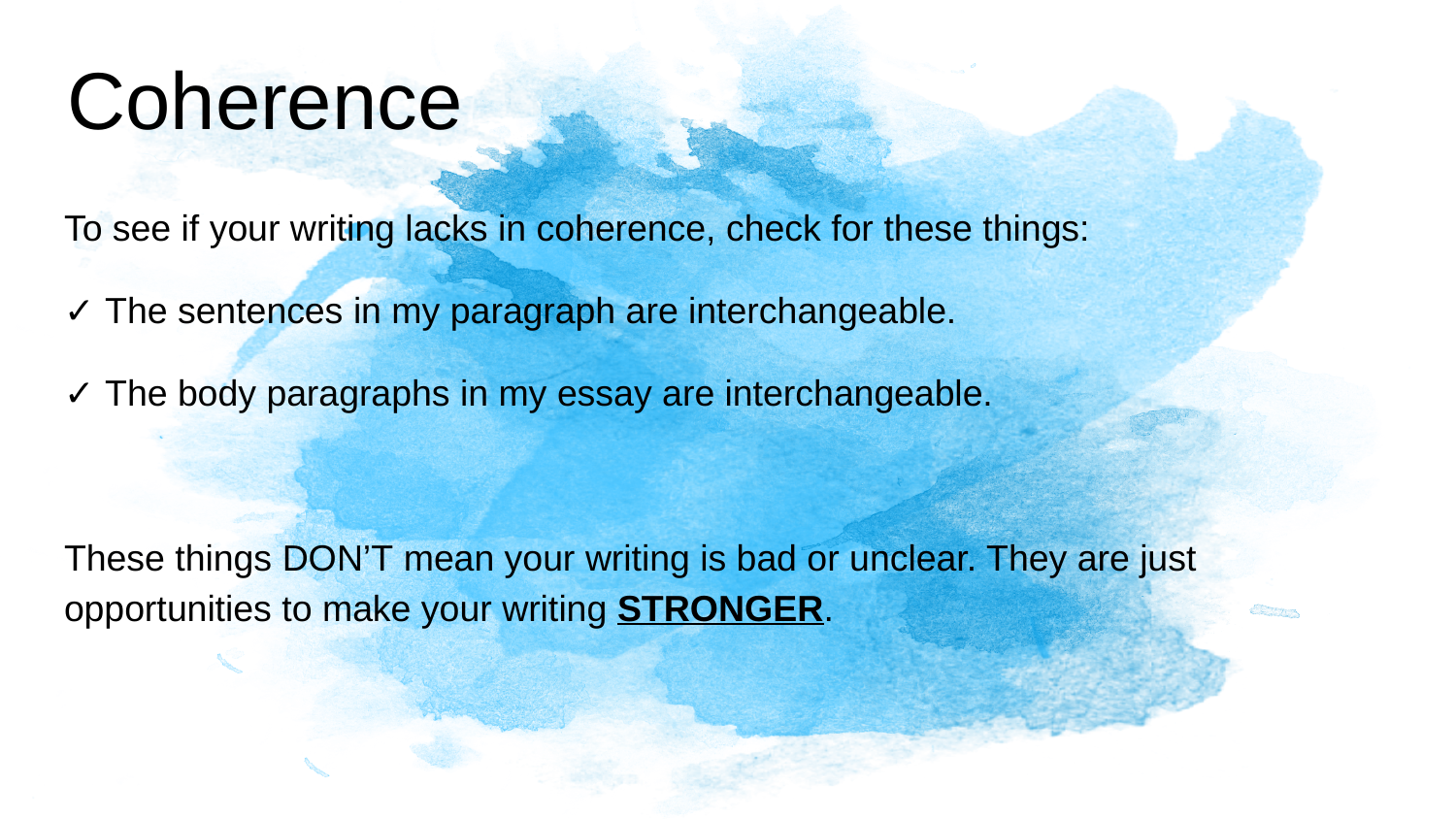

# Coherence
To see if your writing lacks in coherence, check for these things:
✓ The sentences in my paragraph are interchangeable.
✓ The body paragraphs in my essay are interchangeable.

These things DON’T mean your writing is bad or unclear. They are just opportunities to make your writing STRONGER.